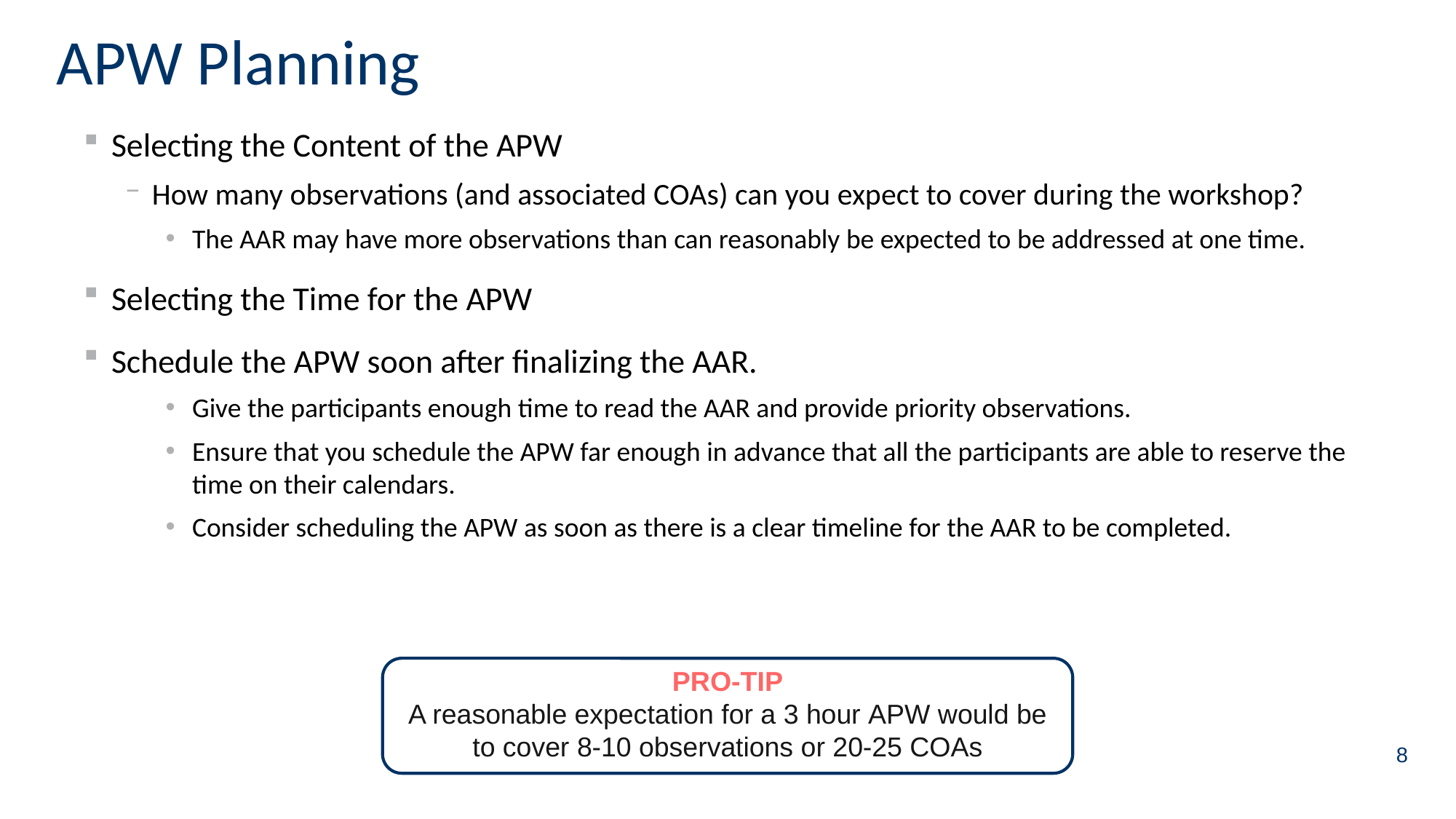

# APW Planning
Selecting the Content of the APW
How many observations (and associated COAs) can you expect to cover during the workshop?
The AAR may have more observations than can reasonably be expected to be addressed at one time.
Selecting the Time for the APW
Schedule the APW soon after finalizing the AAR.
Give the participants enough time to read the AAR and provide priority observations.
Ensure that you schedule the APW far enough in advance that all the participants are able to reserve the time on their calendars.
Consider scheduling the APW as soon as there is a clear timeline for the AAR to be completed.
PRO-TIP
A reasonable expectation for a 3 hour APW would be to cover 8-10 observations or 20-25 COAs